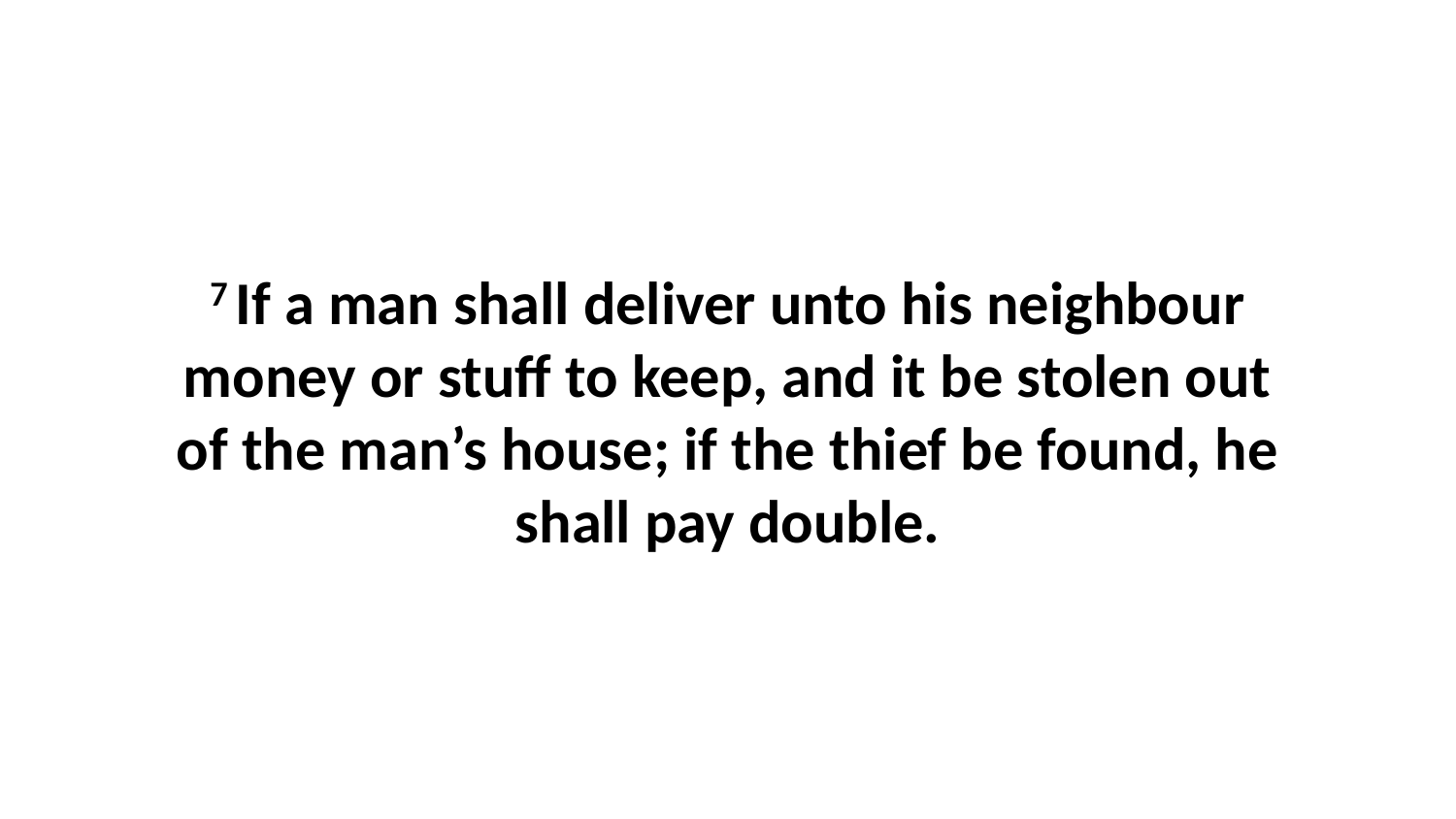

7 If a man shall deliver unto his neighbour money or stuff to keep, and it be stolen out of the man’s house; if the thief be found, he shall pay double.